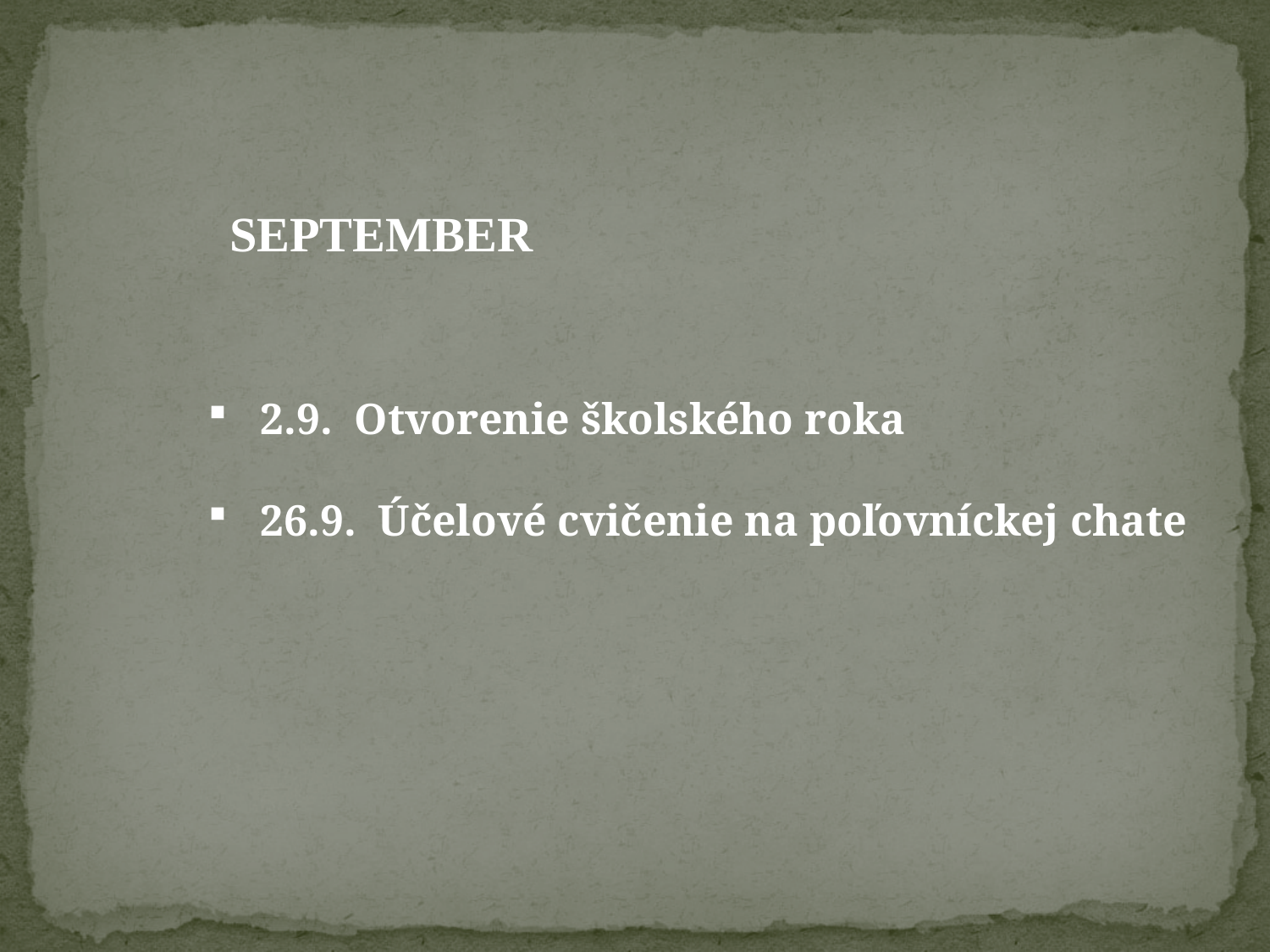

SEPTEMBER
   2.9.  Otvorenie školského roka

   26.9.  Účelové cvičenie na poľovníckej chate